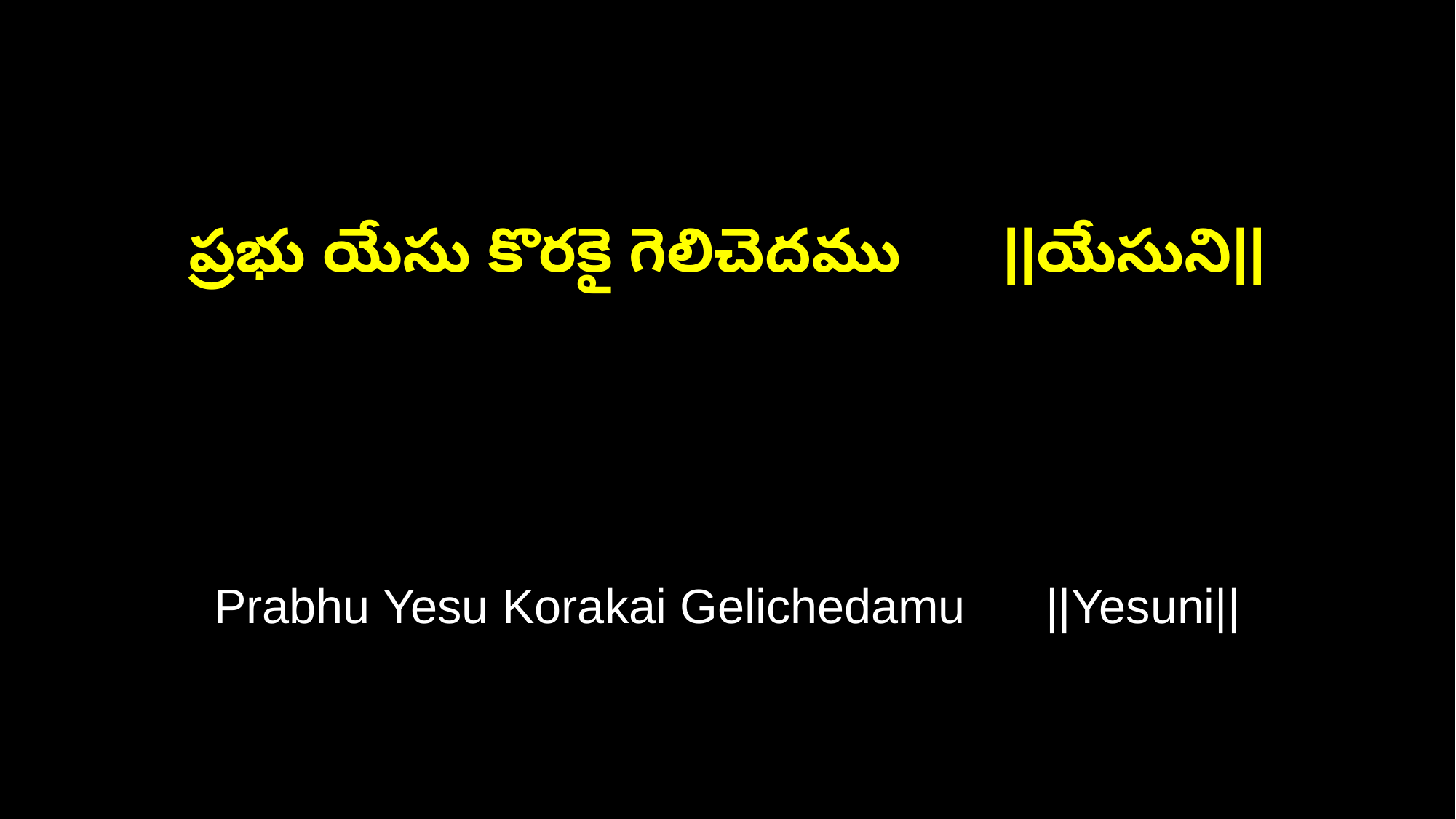

ప్రభు యేసు కొరకై గెలిచెదము      ||యేసుని||
Prabhu Yesu Korakai Gelichedamu      ||Yesuni||